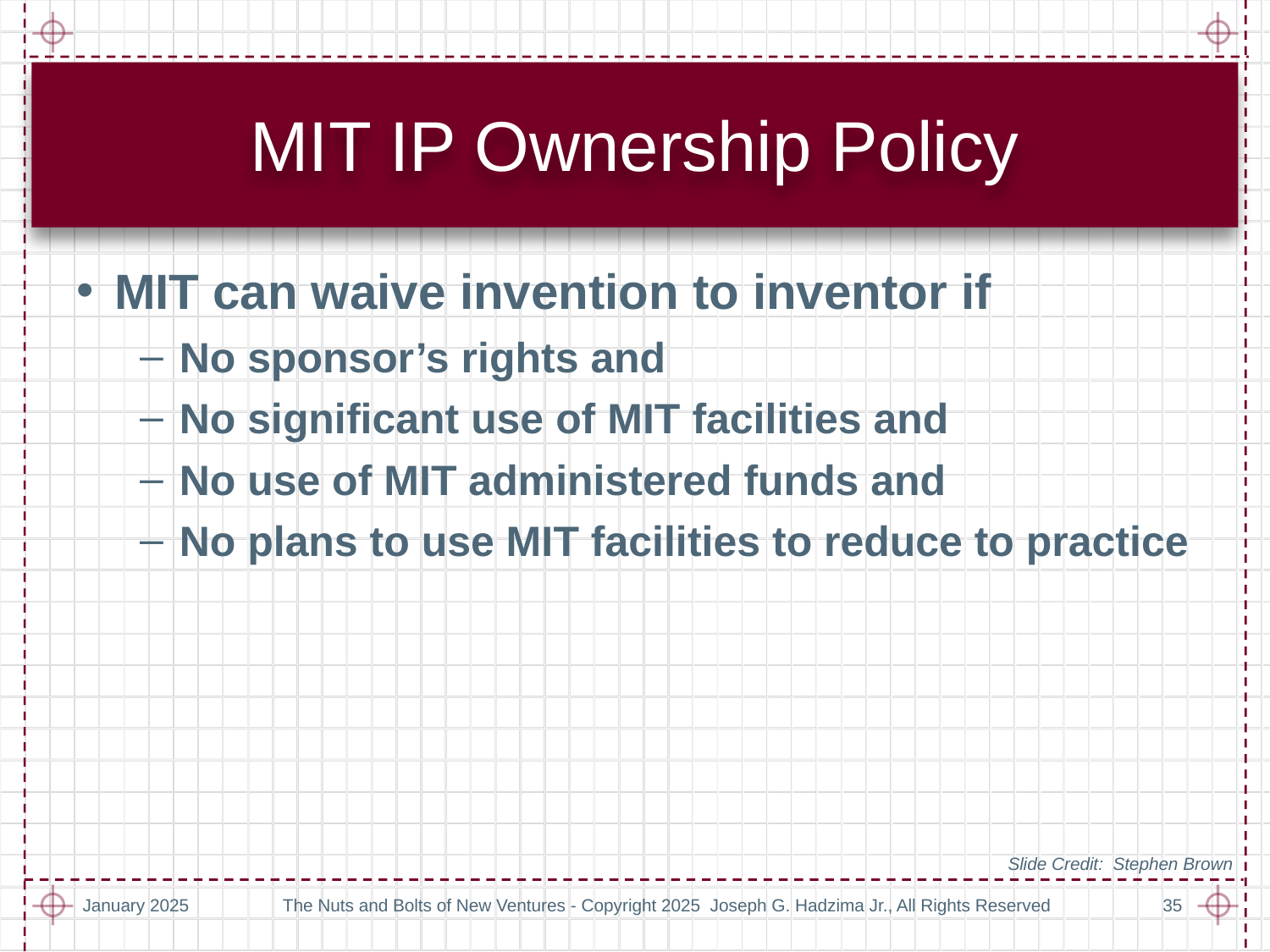

# MIT IP Ownership Policy
MIT can waive invention to inventor if
No sponsor’s rights and
No significant use of MIT facilities and
No use of MIT administered funds and
No plans to use MIT facilities to reduce to practice
Slide Credit:  Stephen Brown
January 2025
The Nuts and Bolts of New Ventures - Copyright 2025  Joseph G. Hadzima Jr., All Rights Reserved
35